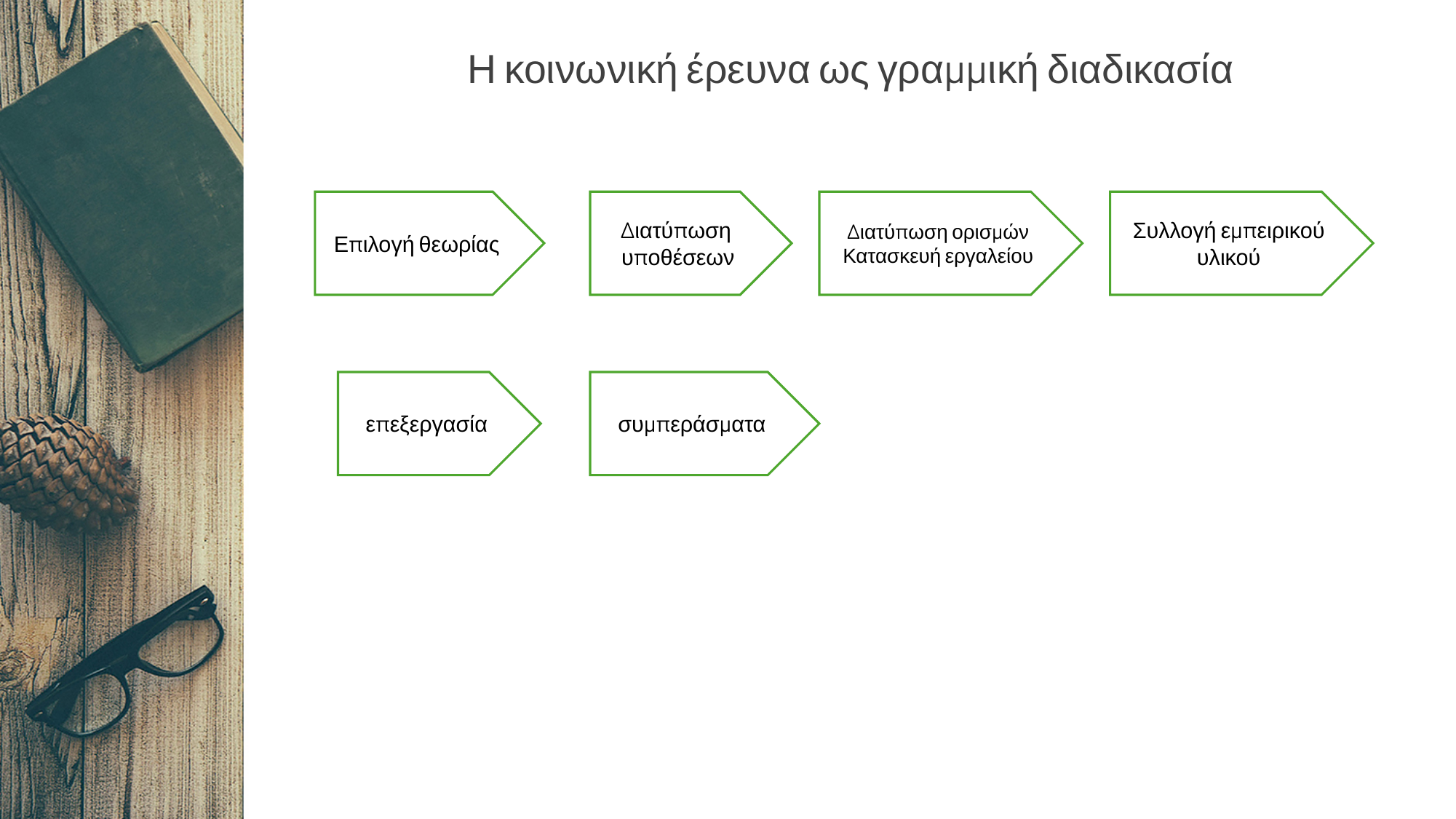

# Η κοινωνική έρευνα ως γραμμική διαδικασία

Επιλογή θεωρίας
Διατύπωση
υποθέσεων
Διατύπωση ορισμών
Κατασκευή εργαλείου
Συλλογή εμπειρικού υλικού
επεξεργασία
συμπεράσματα